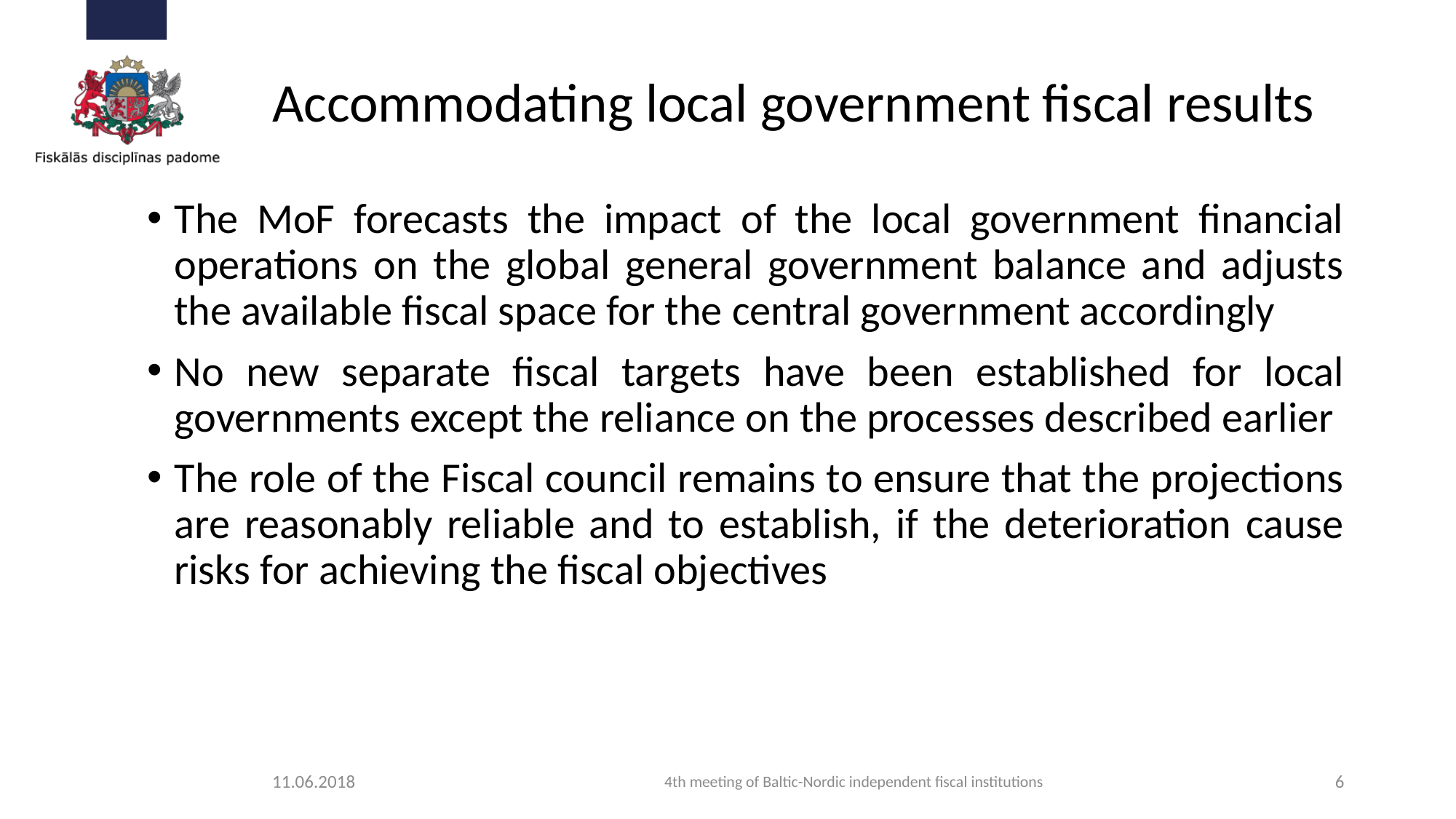

# Accommodating local government fiscal results
The MoF forecasts the impact of the local government financial operations on the global general government balance and adjusts the available fiscal space for the central government accordingly
No new separate fiscal targets have been established for local governments except the reliance on the processes described earlier
The role of the Fiscal council remains to ensure that the projections are reasonably reliable and to establish, if the deterioration cause risks for achieving the fiscal objectives
11.06.2018
4th meeting of Baltic-Nordic independent fiscal institutions
6